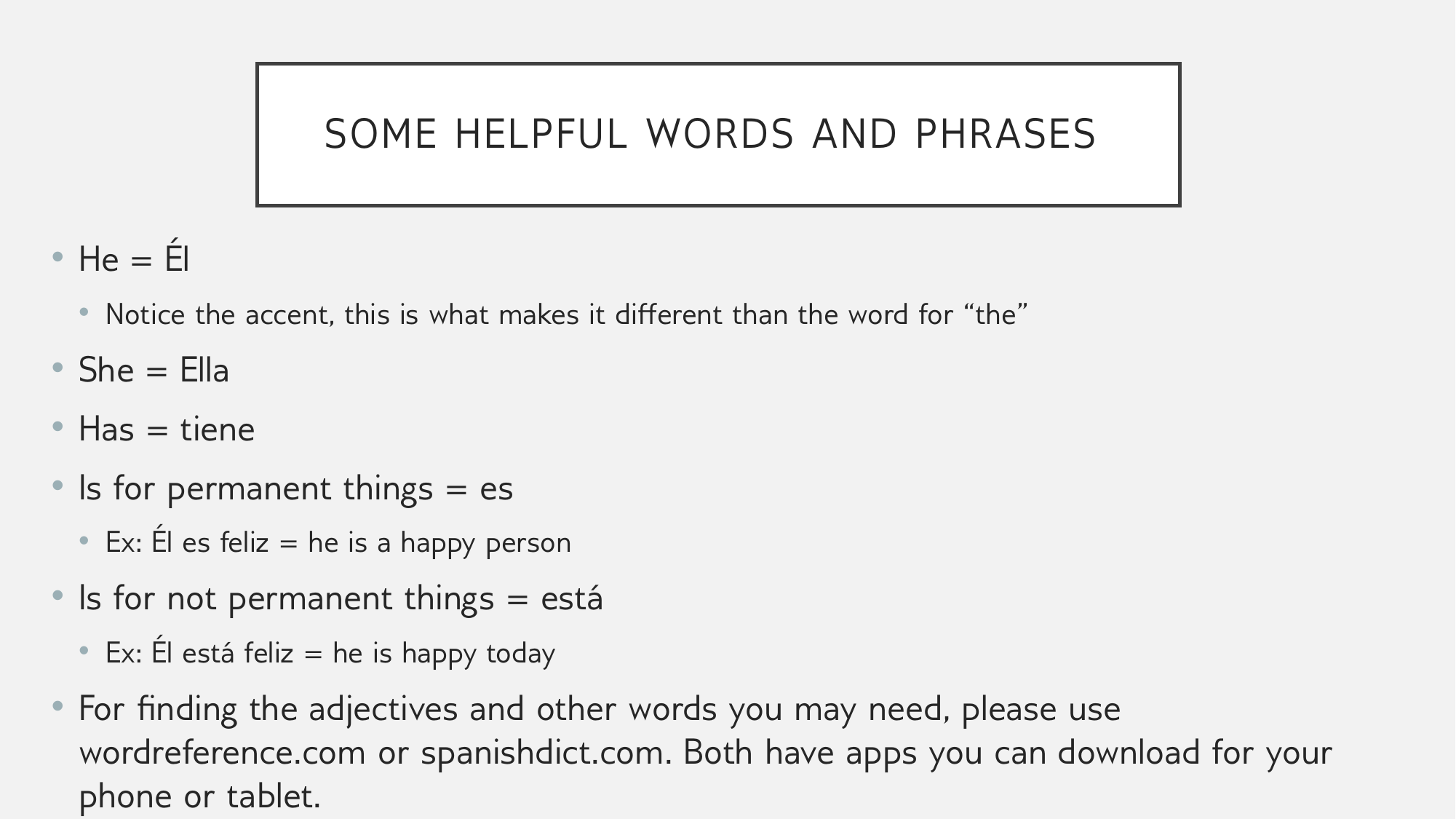

# Some helpful words and phrases
He = Él
Notice the accent, this is what makes it different than the word for “the”
She = Ella
Has = tiene
Is for permanent things = es
Ex: Él es feliz = he is a happy person
Is for not permanent things = está
Ex: Él está feliz = he is happy today
For finding the adjectives and other words you may need, please use wordreference.com or spanishdict.com. Both have apps you can download for your phone or tablet.